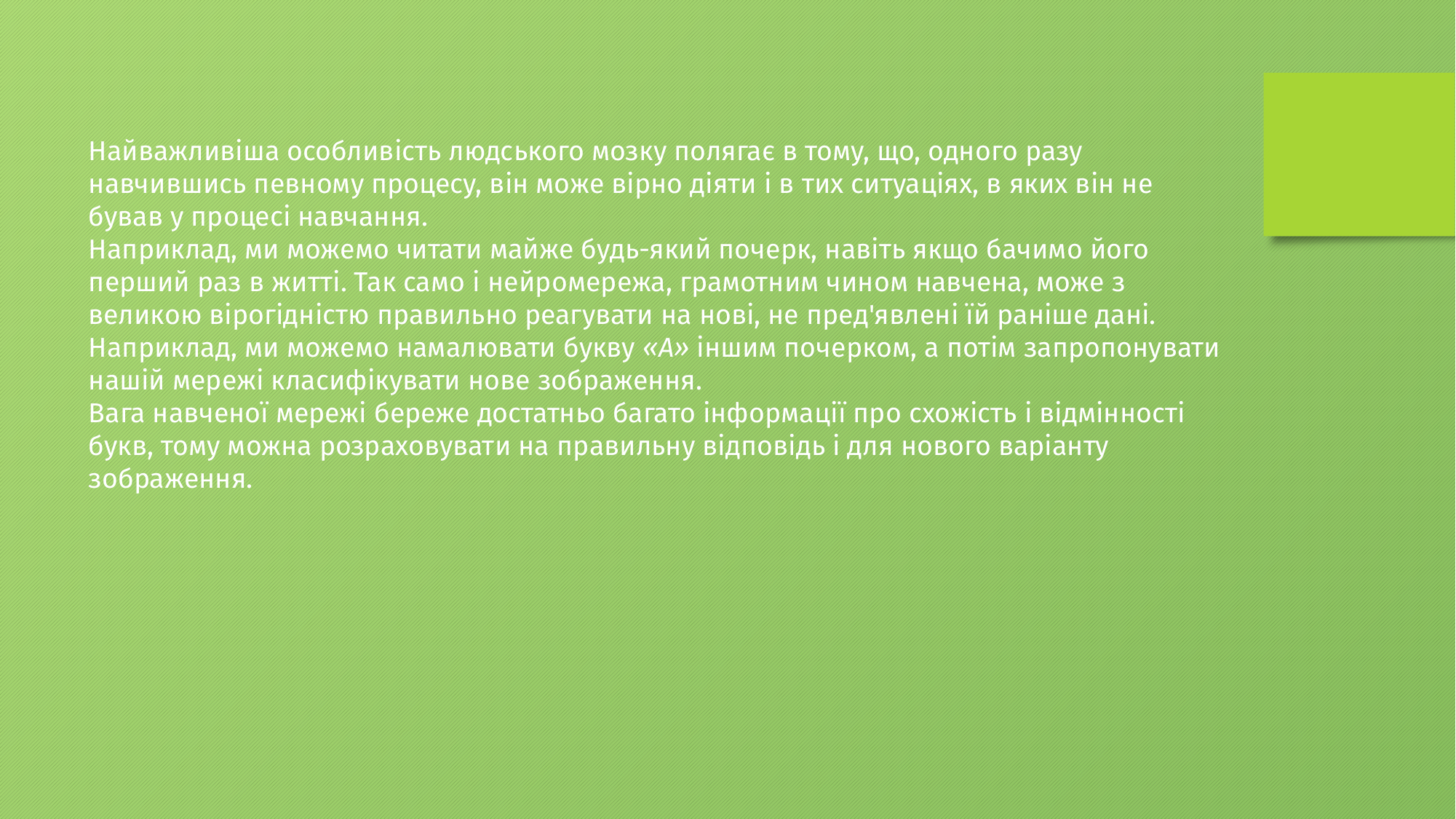

Найважливіша особливість людського мозку полягає в тому, що, одного разу навчившись певному процесу, він може вірно діяти і в тих ситуаціях, в яких він не бував у процесі навчання.
Наприклад, ми можемо читати майже будь-який почерк, навіть якщо бачимо його перший раз в житті. Так само і нейромережа, грамотним чином навчена, може з великою вірогідністю правильно реагувати на нові, не пред'явлені їй раніше дані. Наприклад, ми можемо намалювати букву «А» іншим почерком, а потім запропонувати нашій мережі класифікувати нове зображення.
Вага навченої мережі береже достатньо багато інформації про схожість і відмінності букв, тому можна розраховувати на правильну відповідь і для нового варіанту зображення.